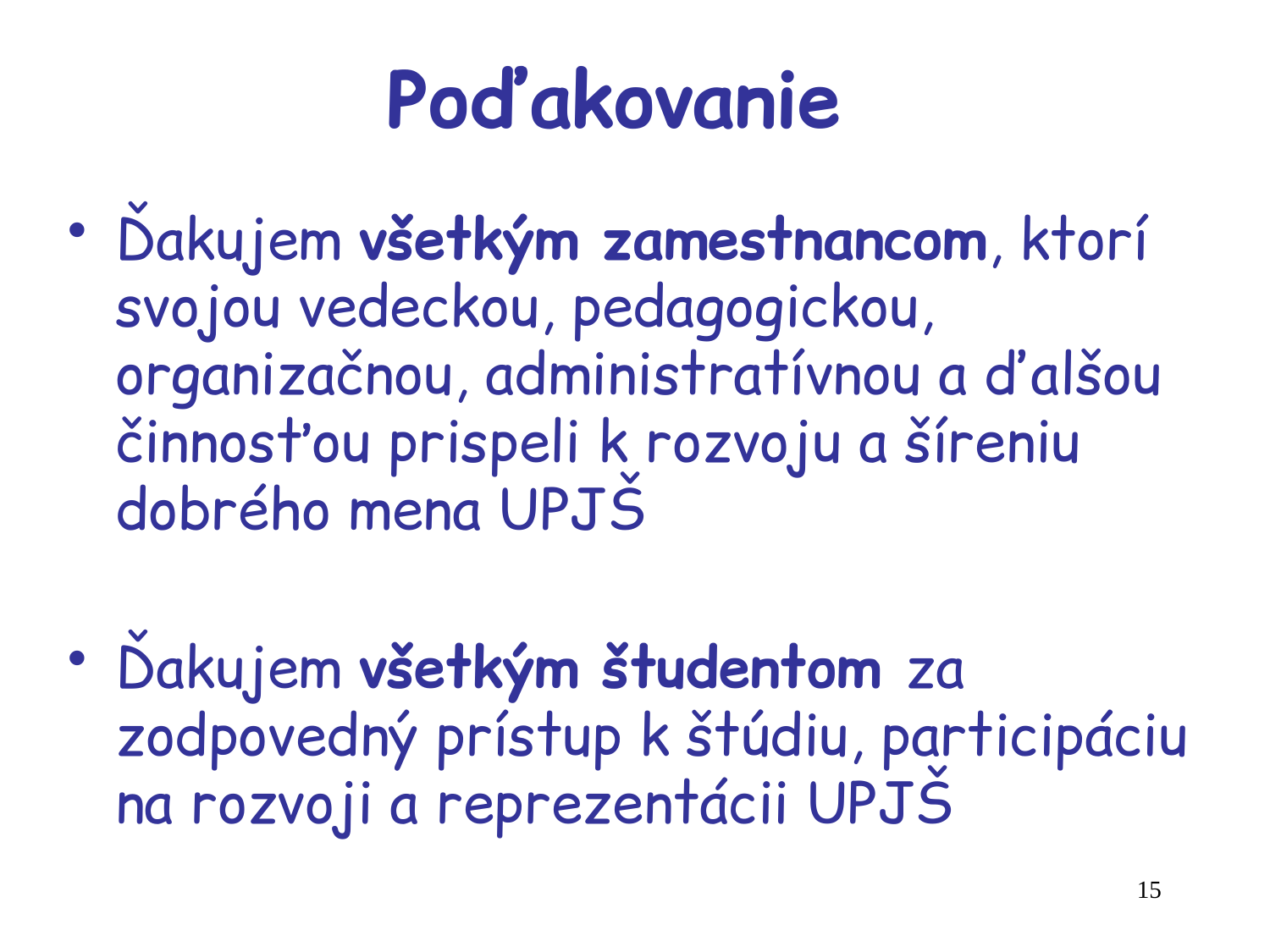

# Poďakovanie
Ďakujem všetkým zamestnancom, ktorí svojou vedeckou, pedagogickou, organizačnou, administratívnou a ďalšou činnosťou prispeli k rozvoju a šíreniu dobrého mena UPJŠ

Ďakujem všetkým študentom za zodpovedný prístup k štúdiu, participáciu na rozvoji a reprezentácii UPJŠ
15